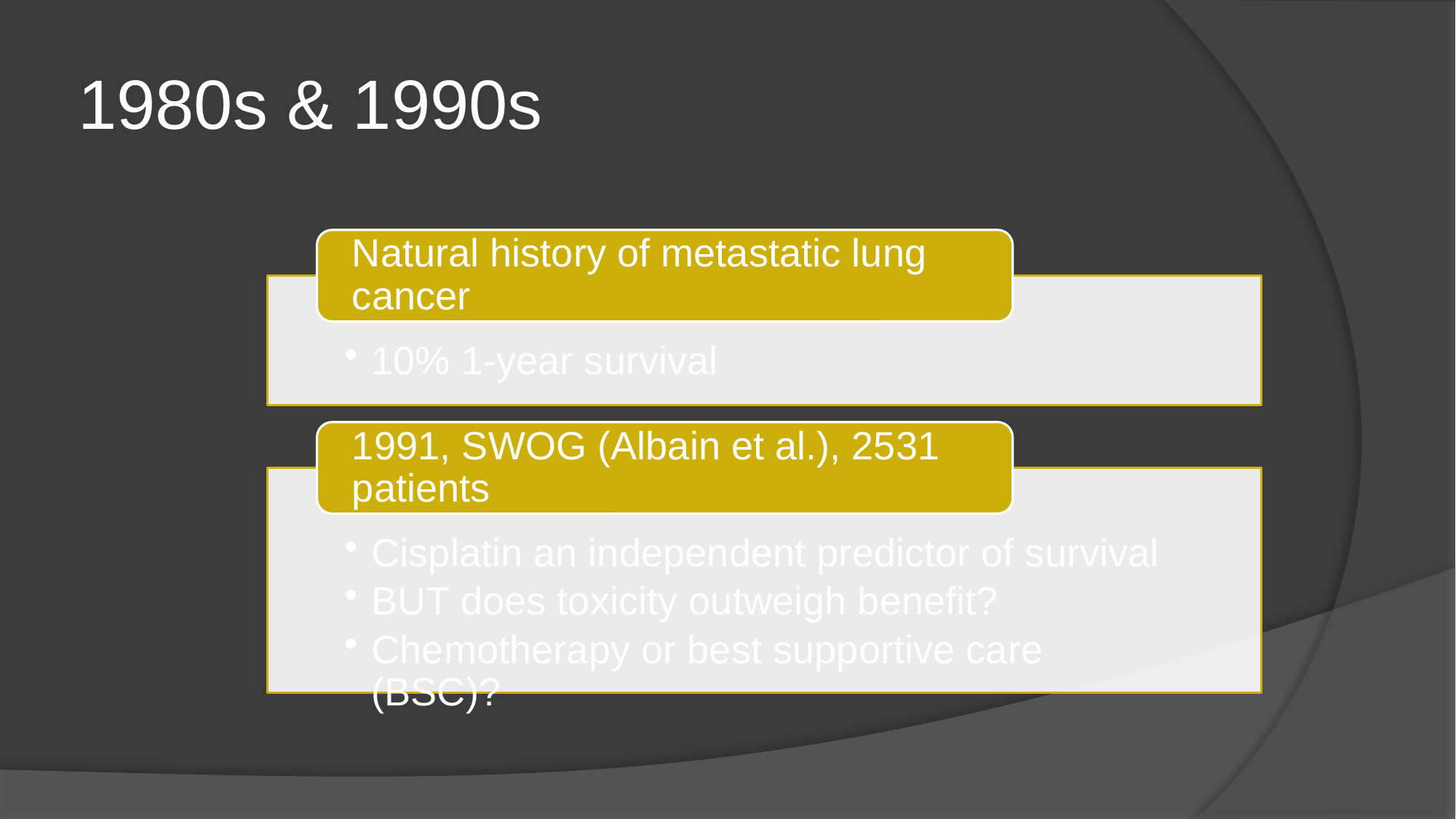

# 1980s & 1990s
10% 1-year survival
Natural history of metastatic lung cancer
Cisplatin an independent predictor of survival
BUT does toxicity outweigh benefit?
Chemotherapy or best supportive care (BSC)?
1991, SWOG (Albain et al.), 2531 patients